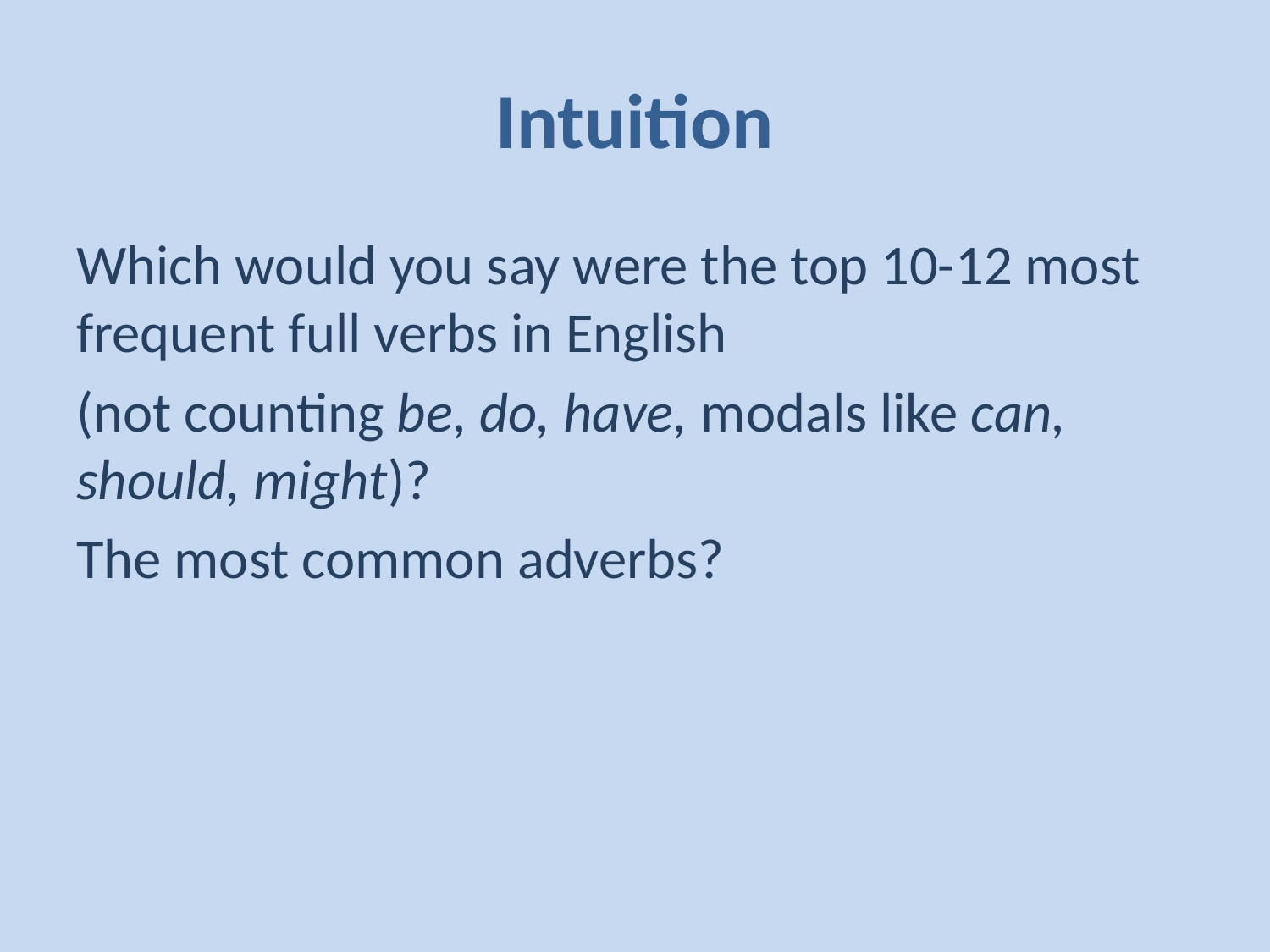

# Intuition
Which would you say were the top 10-12 most frequent full verbs in English
(not counting be, do, have, modals like can, should, might)?
The most common adverbs?